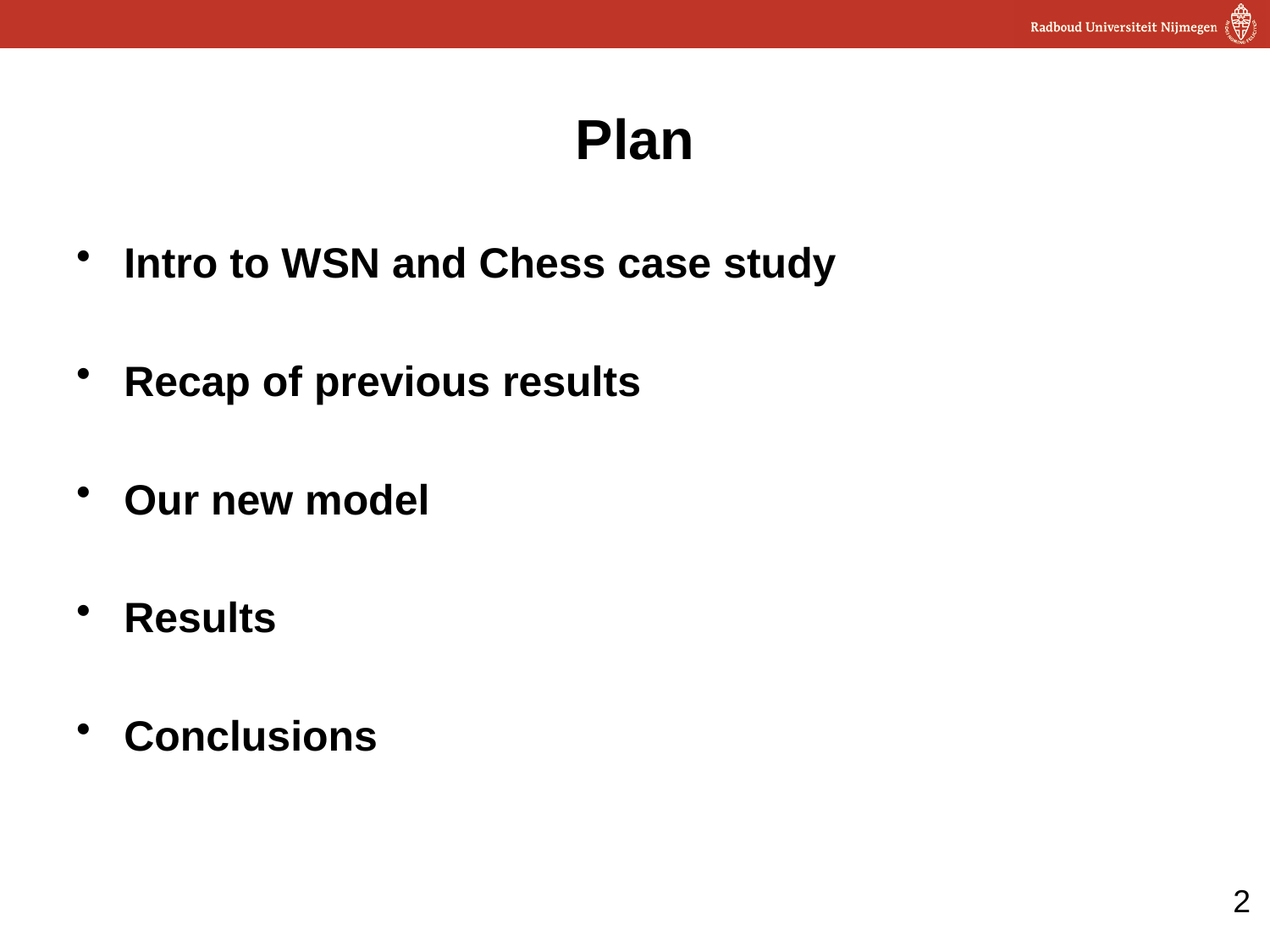

# Plan
Intro to WSN and Chess case study

Recap of previous results

Our new model

Results

Conclusions